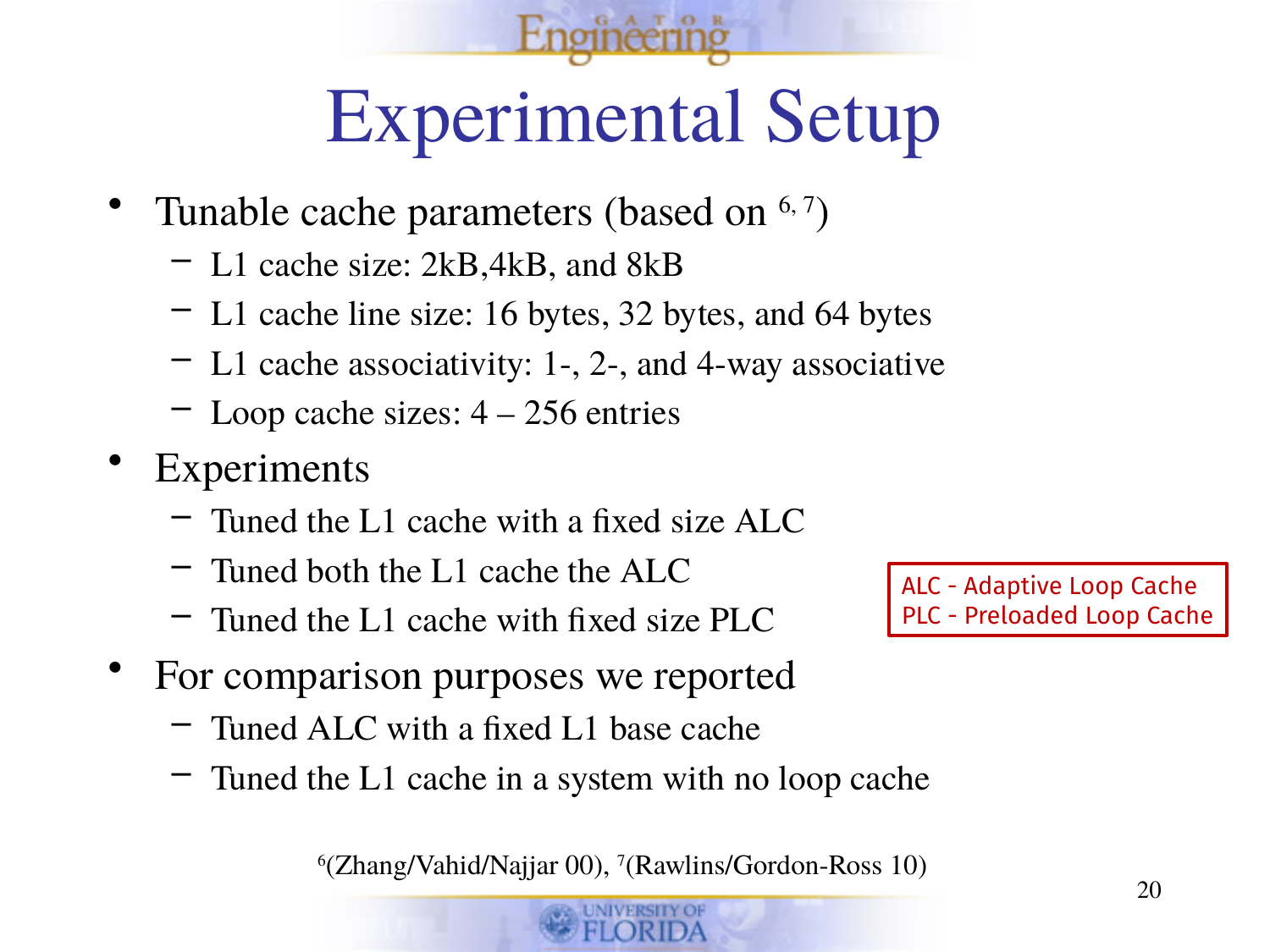

# Experimental Setup
Tunable cache parameters (based on 6, 7)
L1 cache size: 2kB,4kB, and 8kB
L1 cache line size: 16 bytes, 32 bytes, and 64 bytes
L1 cache associativity: 1-, 2-, and 4-way associative
Loop cache sizes: 4 – 256 entries
Experiments
Tuned the L1 cache with a fixed size ALC
Tuned both the L1 cache the ALC
Tuned the L1 cache with fixed size PLC
For comparison purposes we reported
Tuned ALC with a fixed L1 base cache
Tuned the L1 cache in a system with no loop cache
ALC - Adaptive Loop Cache
PLC - Preloaded Loop Cache
6(Zhang/Vahid/Najjar 00), 7(Rawlins/Gordon-Ross 10)

20